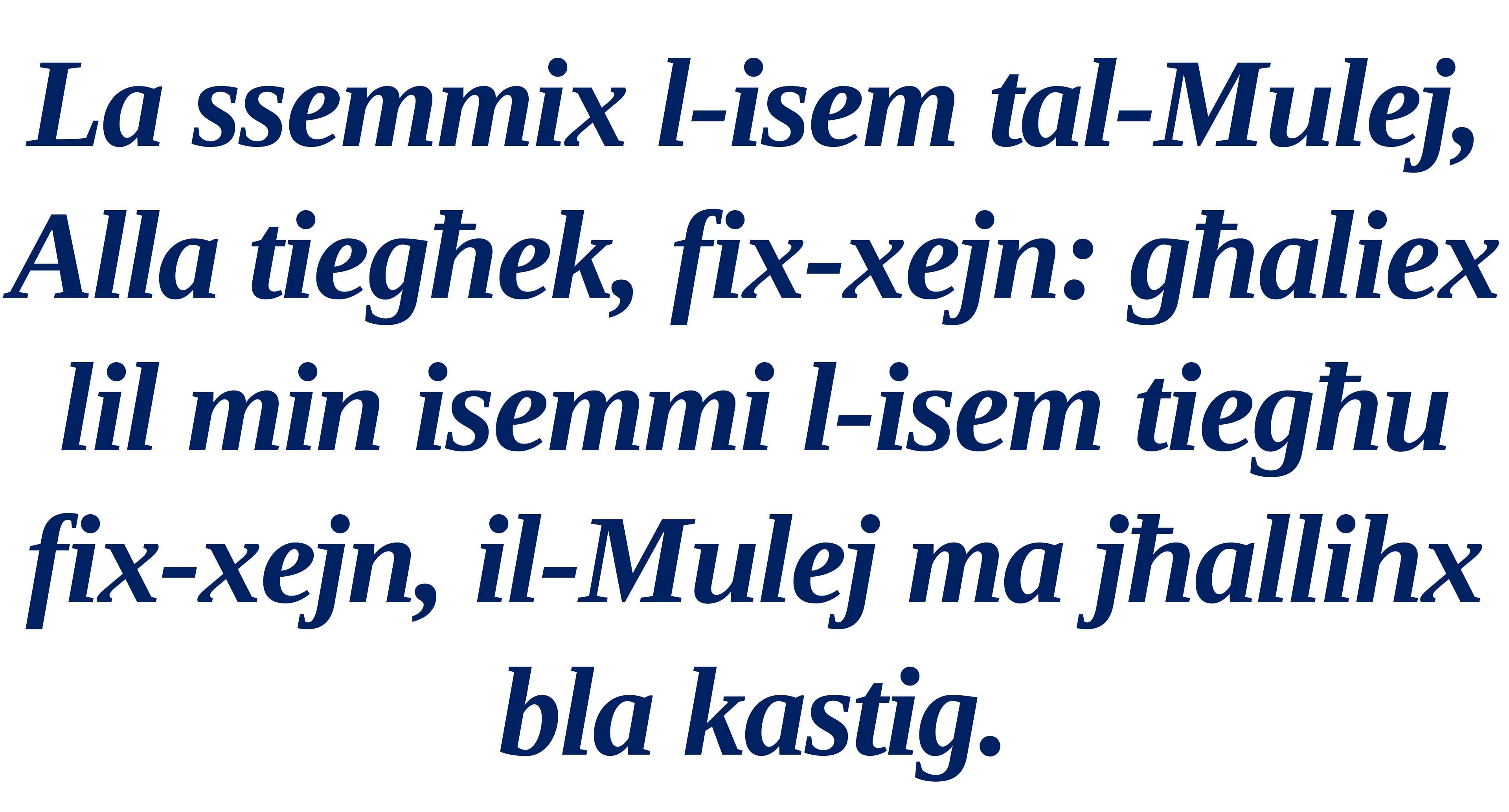

La ssemmix l-isem tal-Mulej, Alla tiegħek, fix-xejn: għaliex lil min isemmi l-isem tiegħu fix-xejn, il-Mulej ma jħallihx bla kastig.